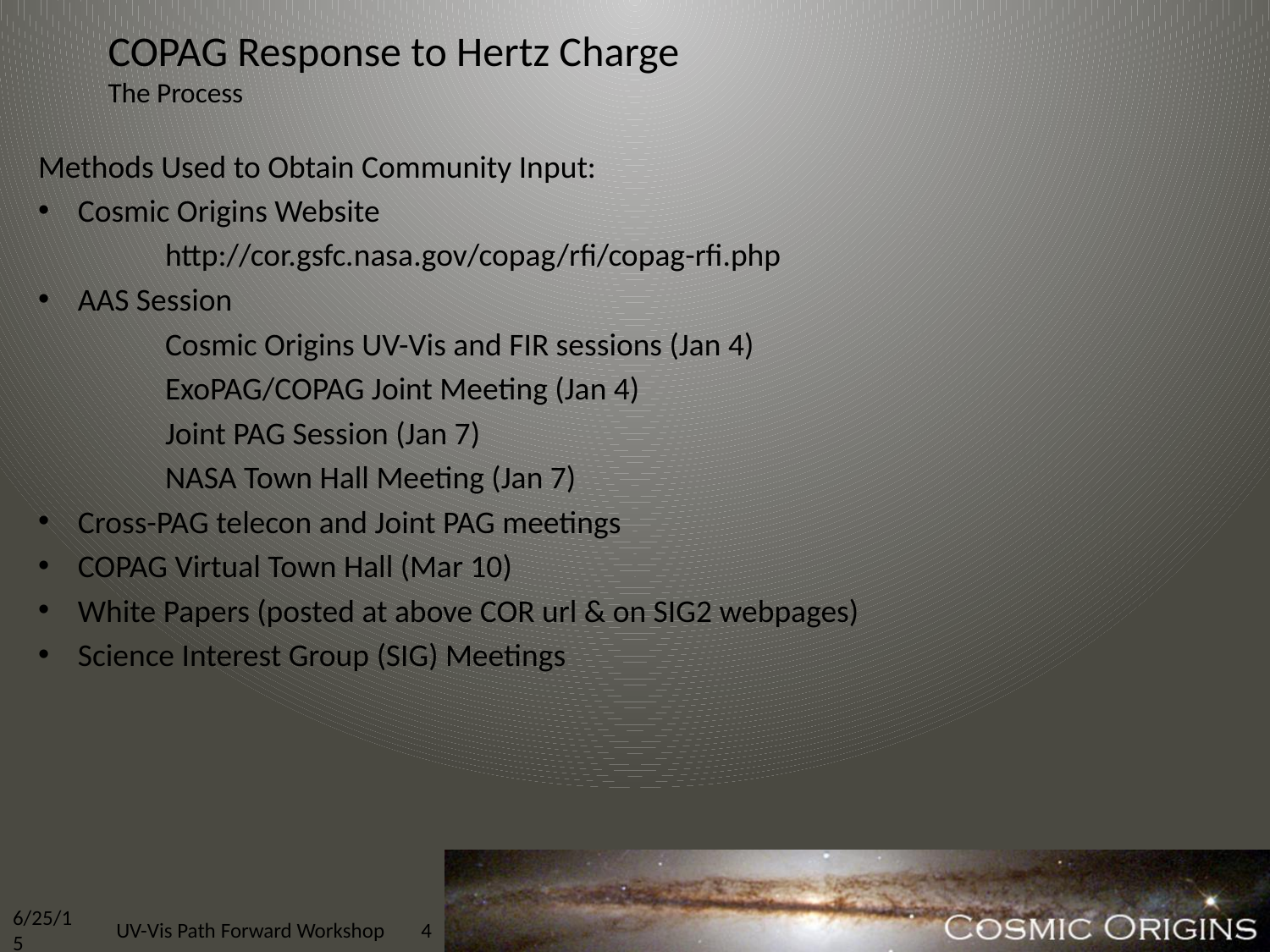

# COPAG Response to Hertz Charge The Process
Methods Used to Obtain Community Input:
Cosmic Origins Website
	http://cor.gsfc.nasa.gov/copag/rfi/copag-rfi.php
AAS Session
	Cosmic Origins UV-Vis and FIR sessions (Jan 4)
  	ExoPAG/COPAG Joint Meeting (Jan 4)
	Joint PAG Session (Jan 7)
 	NASA Town Hall Meeting (Jan 7)
Cross-PAG telecon and Joint PAG meetings
COPAG Virtual Town Hall (Mar 10)
White Papers (posted at above COR url & on SIG2 webpages)
Science Interest Group (SIG) Meetings

6/25/15
UV-Vis Path Forward Workshop
4